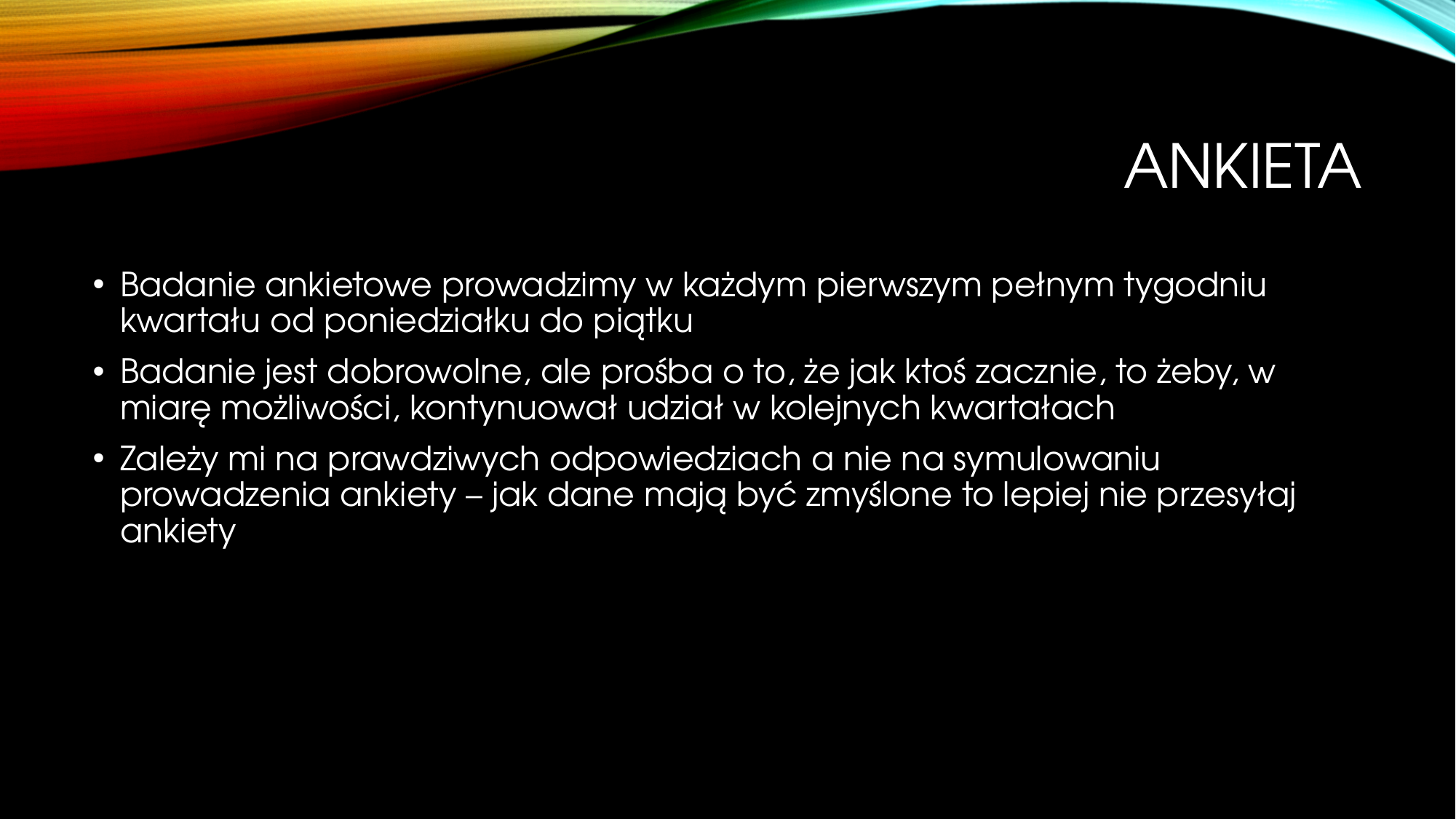

# ANKIETA
Badanie ankietowe prowadzimy w każdym pierwszym pełnym tygodniu kwartału od poniedziałku do piątku
Badanie jest dobrowolne, ale prośba o to, że jak ktoś zacznie, to żeby, w miarę możliwości, kontynuował udział w kolejnych kwartałach
Zależy mi na prawdziwych odpowiedziach a nie na symulowaniu prowadzenia ankiety – jak dane mają być zmyślone to lepiej nie przesyłaj ankiety